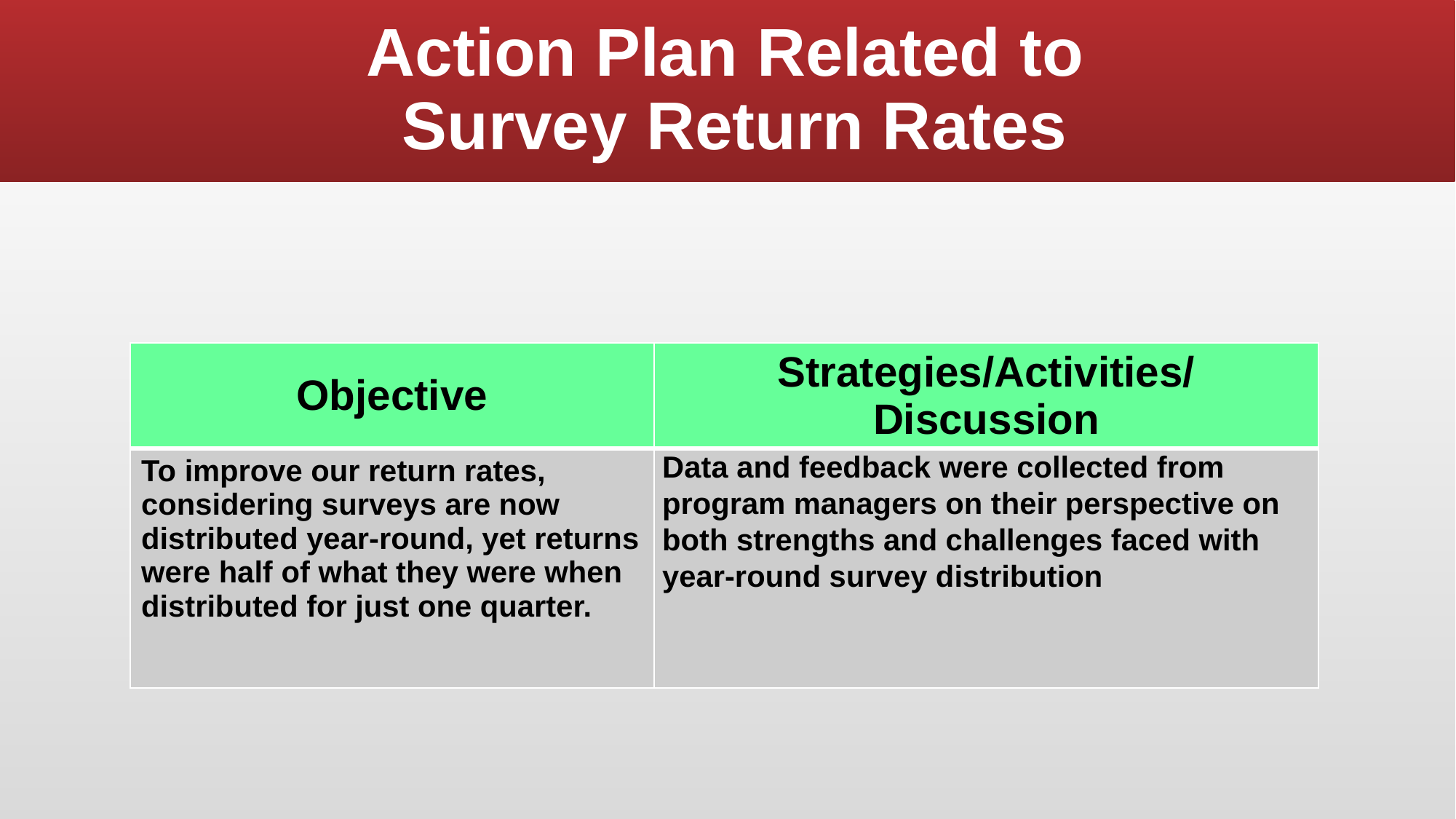

# Action Plan Related to Survey Return Rates
| Objective | Strategies/Activities/Discussion |
| --- | --- |
| To improve our return rates, considering surveys are now distributed year-round, yet returns were half of what they were when distributed for just one quarter. | Data and feedback were collected from program managers on their perspective on both strengths and challenges faced with year-round survey distribution |